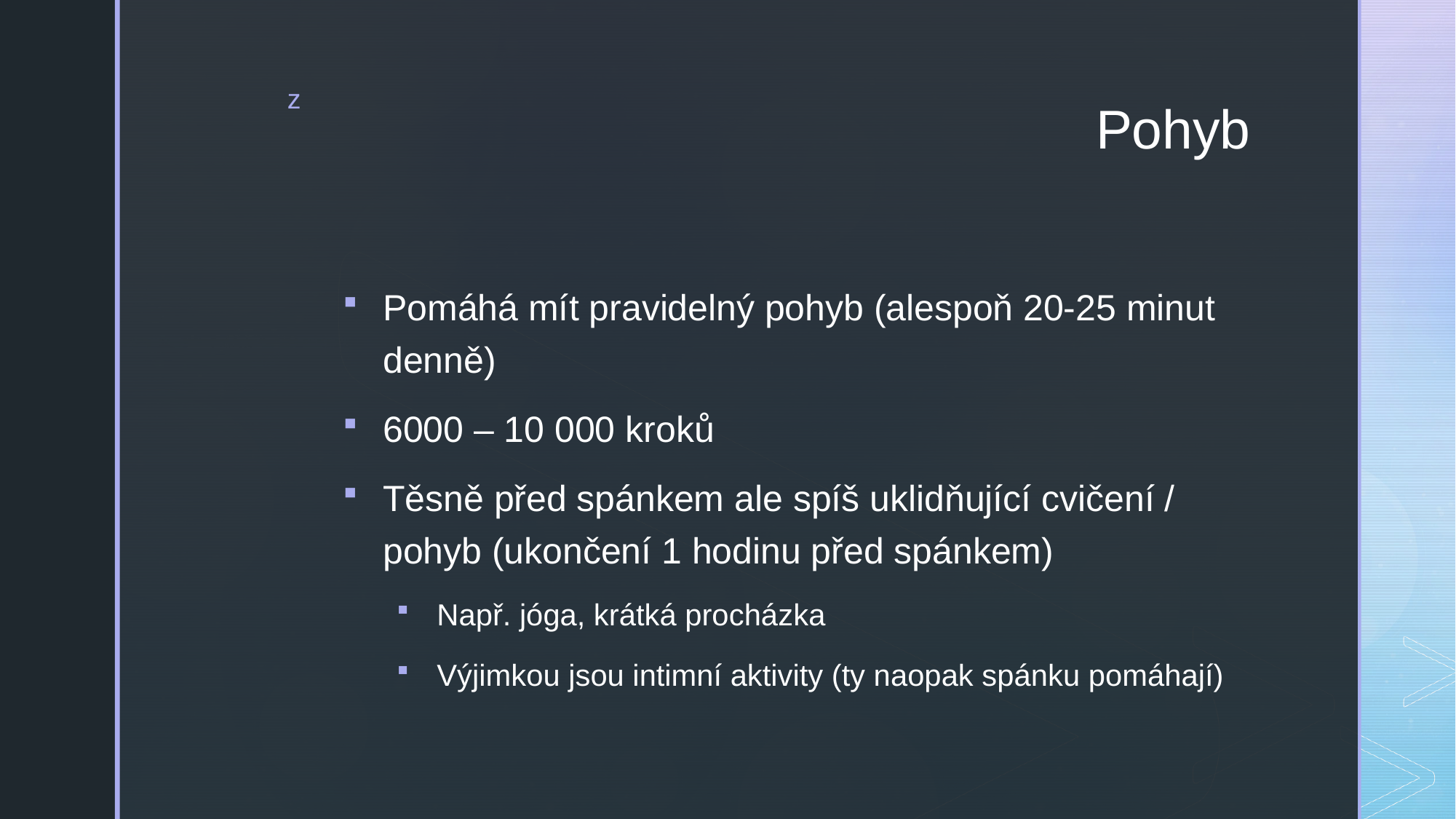

# Pohyb
Pomáhá mít pravidelný pohyb (alespoň 20-25 minut denně)
6000 – 10 000 kroků
Těsně před spánkem ale spíš uklidňující cvičení / pohyb (ukončení 1 hodinu před spánkem)
Např. jóga, krátká procházka
Výjimkou jsou intimní aktivity (ty naopak spánku pomáhají)